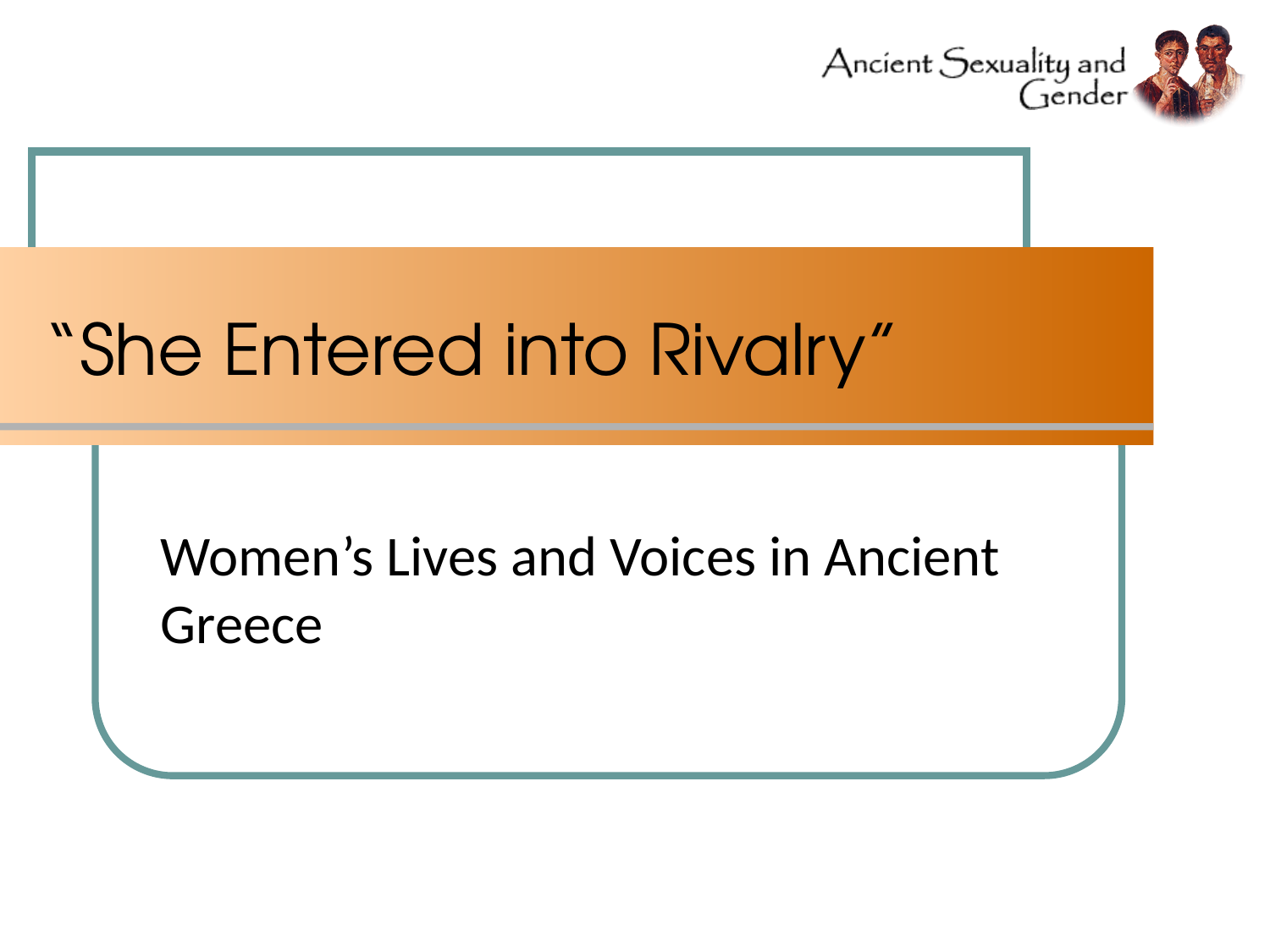

# “She Entered into Rivalry”
Women’s Lives and Voices in Ancient Greece